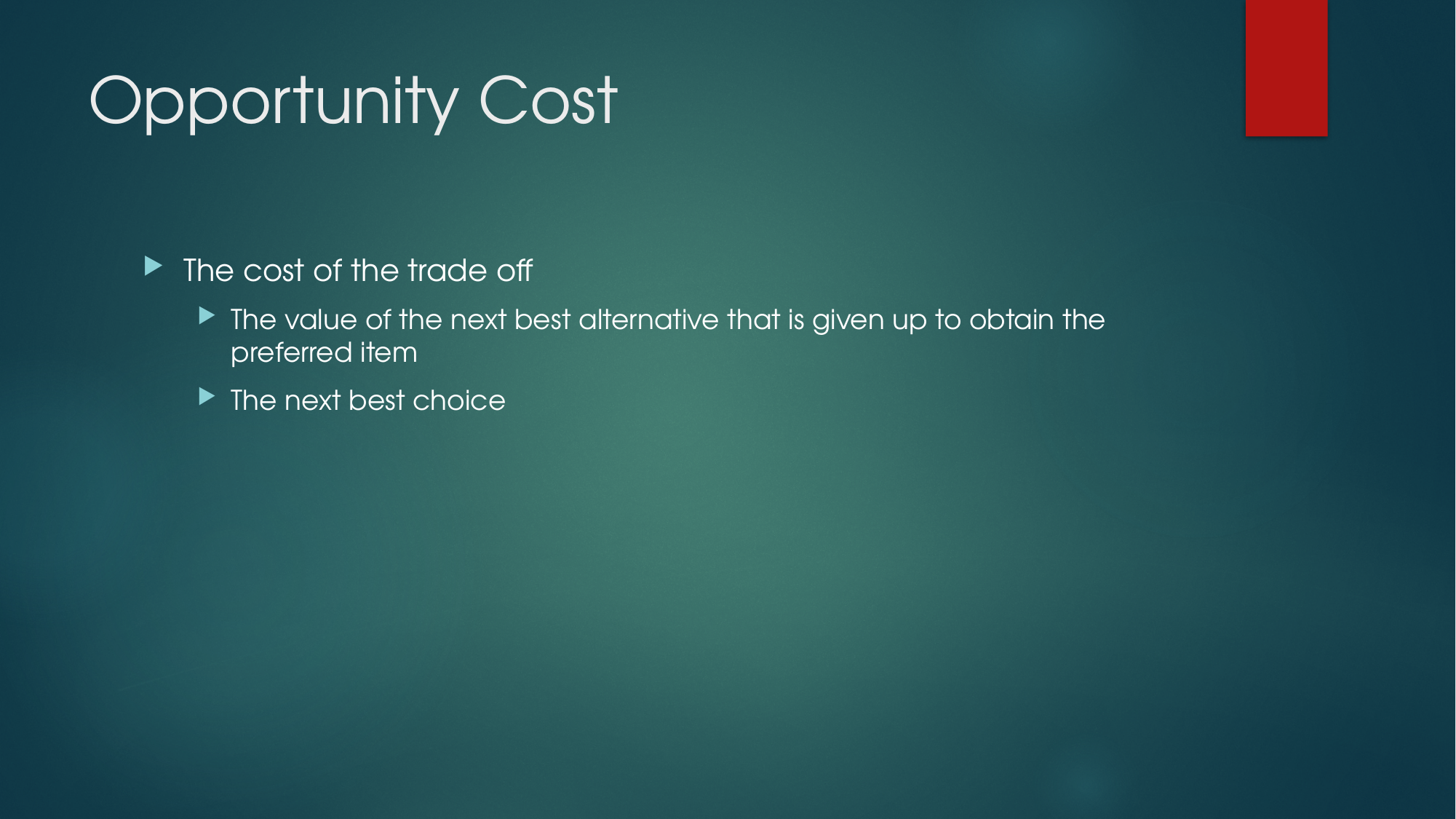

# Opportunity Cost
The cost of the trade off
The value of the next best alternative that is given up to obtain the preferred item
The next best choice